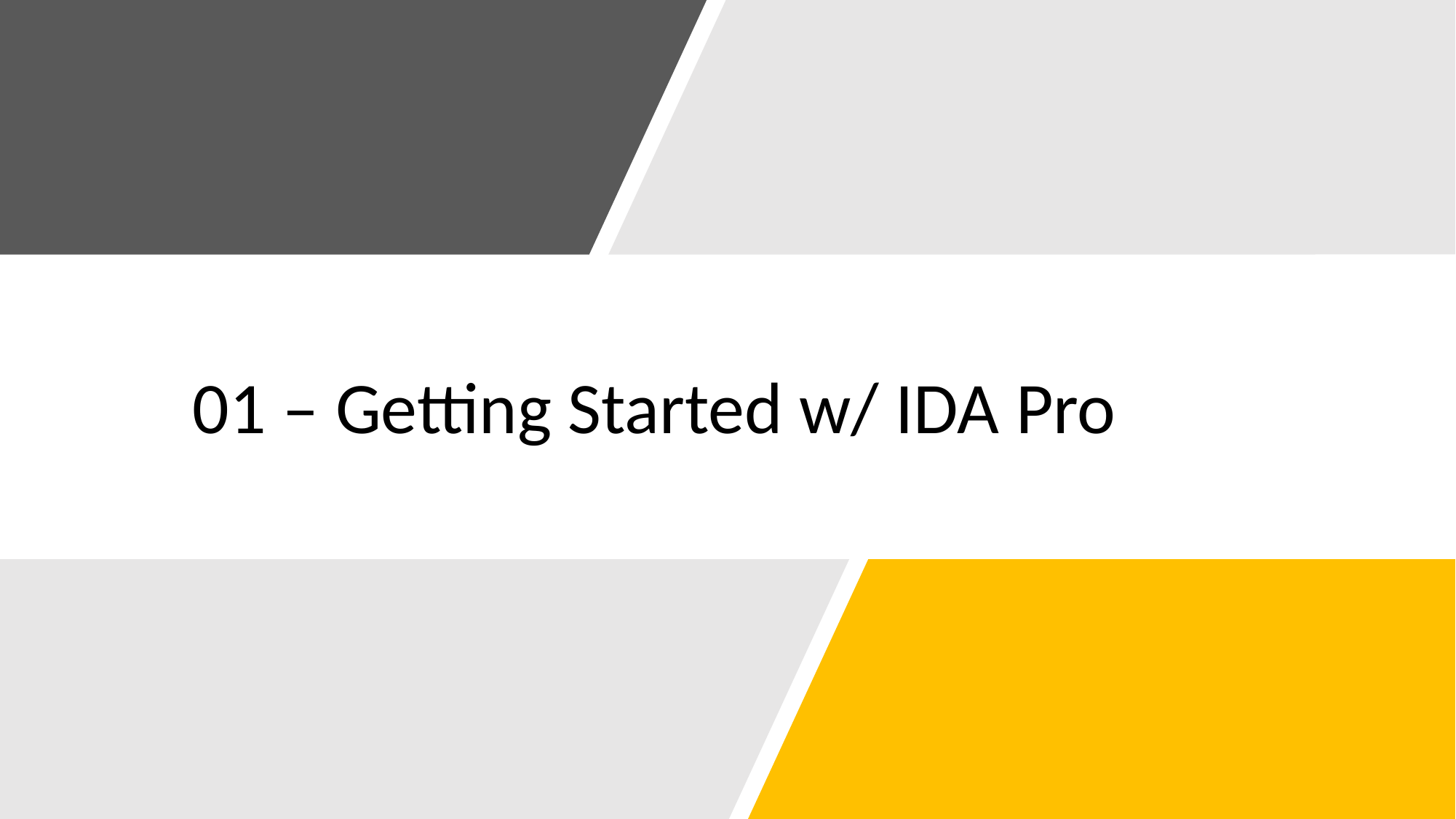

# 01 – Getting Started w/ IDA Pro